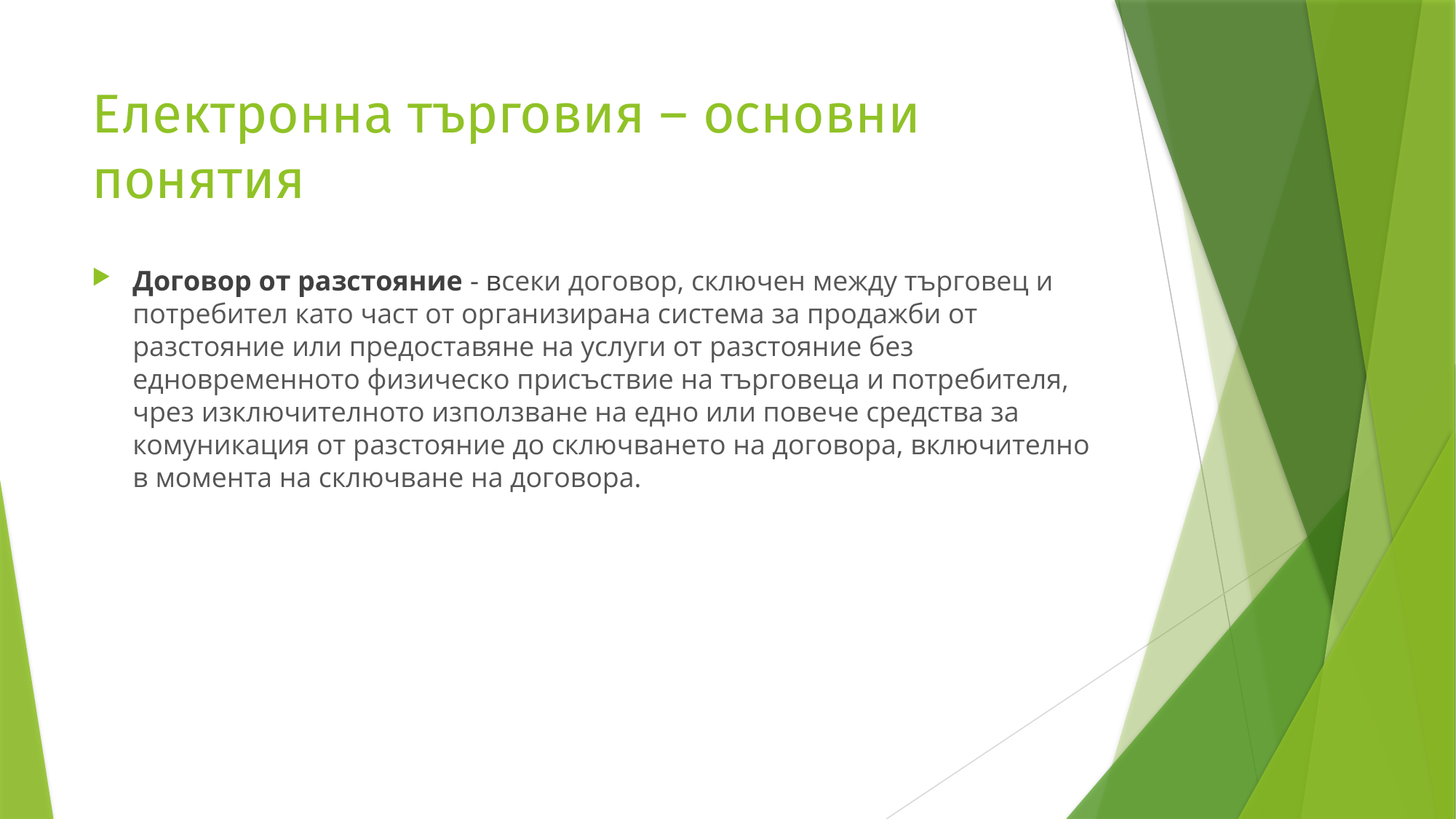

# Електронна търговия – основни понятия
Договор от разстояние - всеки договор, сключен между търговец и потребител като част от организирана система за продажби от разстояние или предоставяне на услуги от разстояние без едновременното физическо присъствие на търговеца и потребителя, чрез изключителното използване на едно или повече средства за комуникация от разстояние до сключването на договора, включително в момента на сключване на договора.